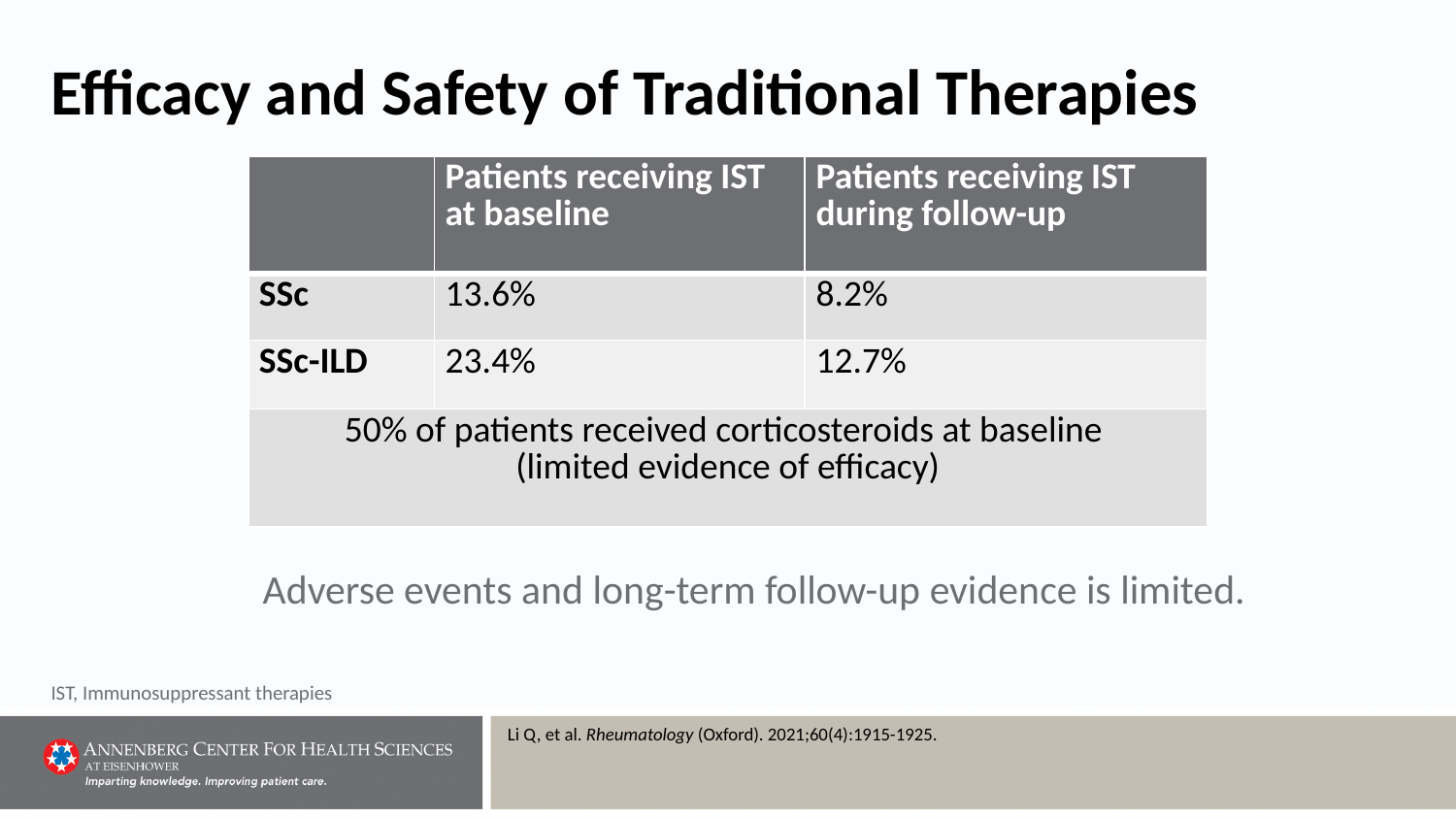

# Efficacy and Safety of Traditional Therapies
|  | Patients receiving IST at baseline | Patients receiving IST during follow-up |
| --- | --- | --- |
| SSc | 13.6% | 8.2% |
| SSc-ILD | 23.4% | 12.7% |
| 50% of patients received corticosteroids at baseline (limited evidence of efficacy) |  |  |
Adverse events and long-term follow-up evidence is limited.
IST, Immunosuppressant therapies
Li Q, et al. Rheumatology (Oxford). 2021;60(4):1915-1925.